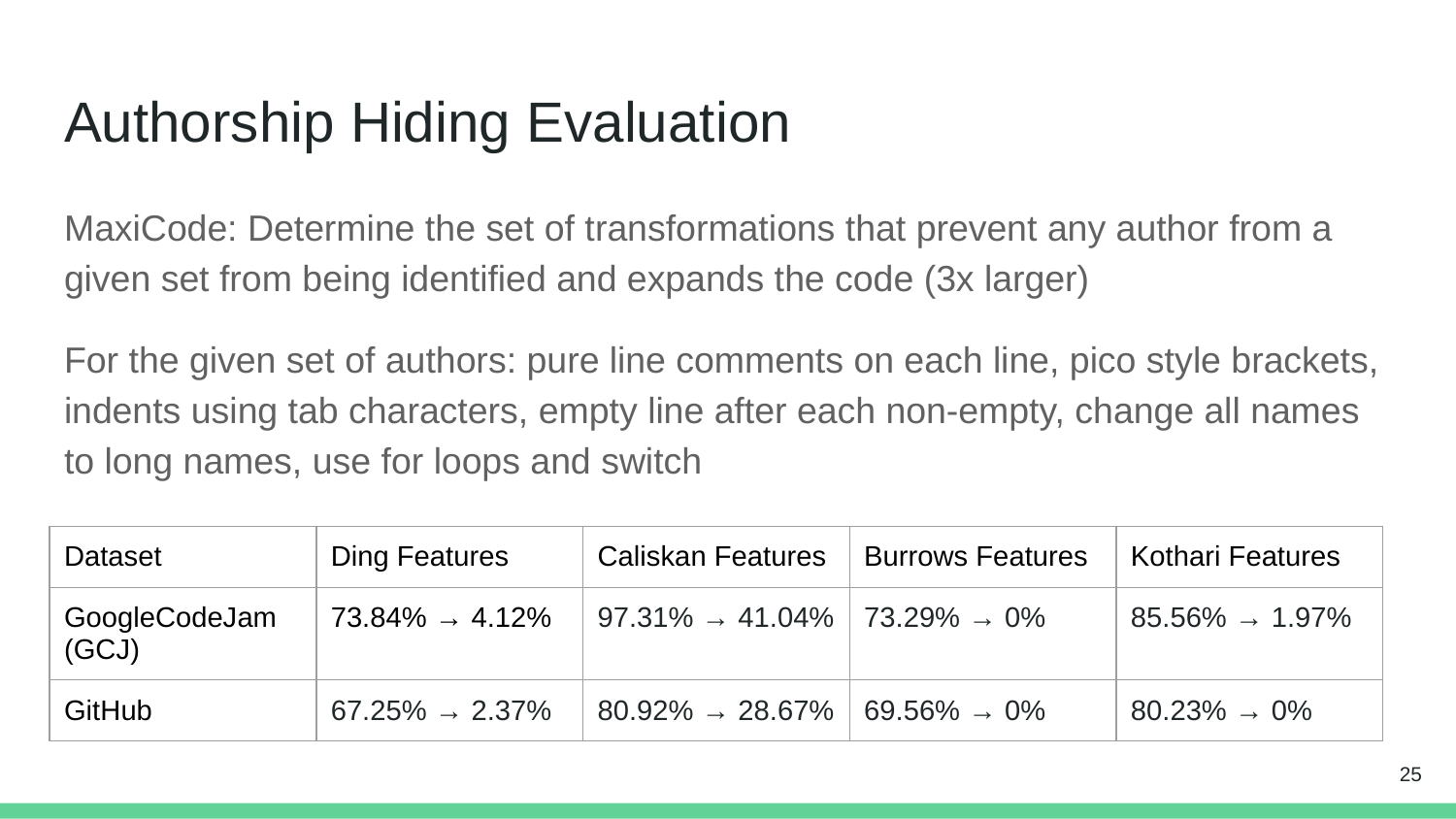

# Authorship Hiding Evaluation
MaxiCode: Determine the set of transformations that prevent any author from a given set from being identified and expands the code (3x larger)
For the given set of authors: pure line comments on each line, pico style brackets, indents using tab characters, empty line after each non-empty, change all names to long names, use for loops and switch

| Dataset | Ding Features | Caliskan Features | Burrows Features | Kothari Features |
| --- | --- | --- | --- | --- |
| GoogleCodeJam (GCJ) | 73.84% → 4.12% | 97.31% → 41.04% | 73.29% → 0% | 85.56% → 1.97% |
| GitHub | 67.25% → 2.37% | 80.92% → 28.67% | 69.56% → 0% | 80.23% → 0% |
25